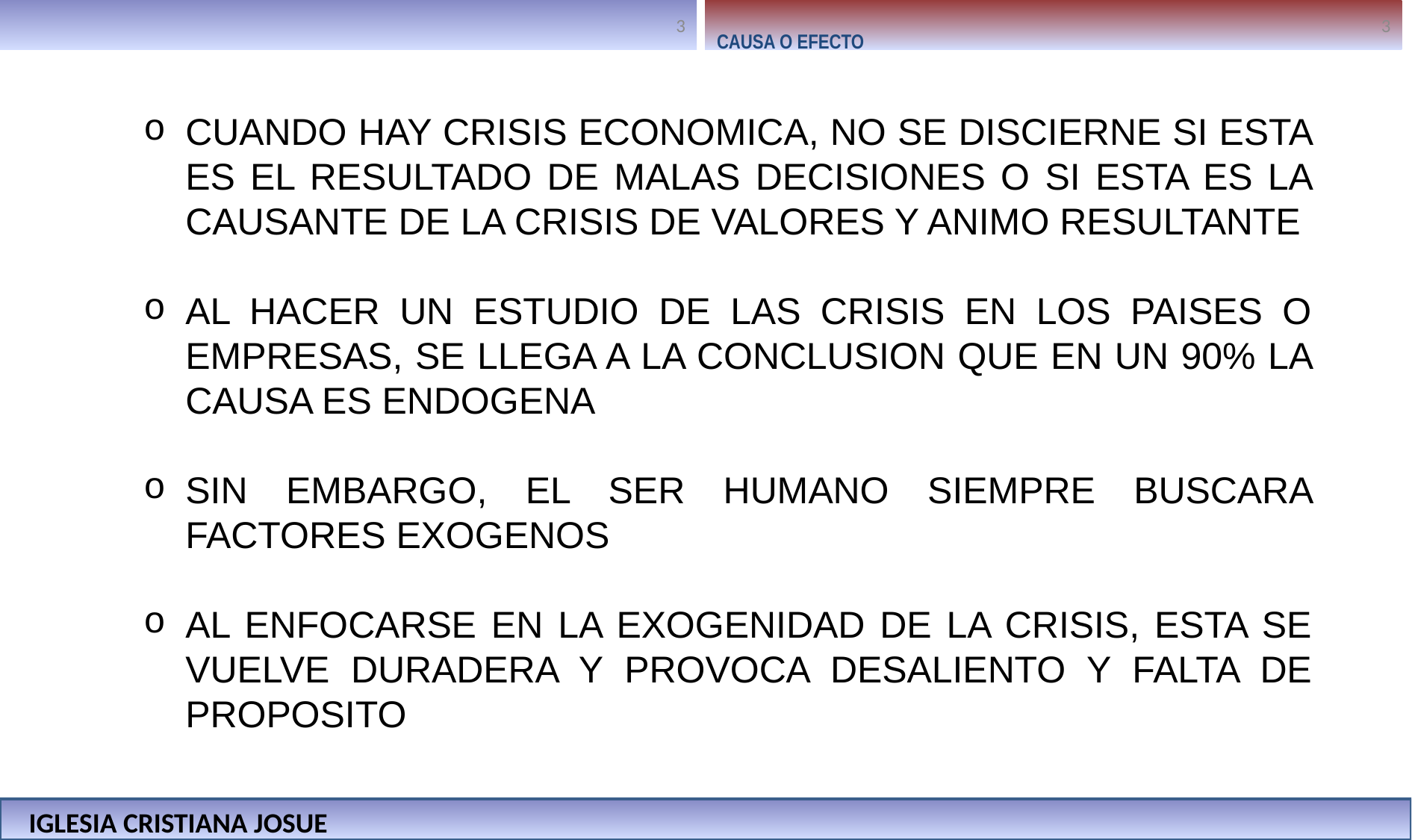

CAUSA O EFECTO
CUANDO HAY CRISIS ECONOMICA, NO SE DISCIERNE SI ESTA ES EL RESULTADO DE MALAS DECISIONES O SI ESTA ES LA CAUSANTE DE LA CRISIS DE VALORES Y ANIMO RESULTANTE

AL HACER UN ESTUDIO DE LAS CRISIS EN LOS PAISES O EMPRESAS, SE LLEGA A LA CONCLUSION QUE EN UN 90% LA CAUSA ES ENDOGENA

SIN EMBARGO, EL SER HUMANO SIEMPRE BUSCARA FACTORES EXOGENOS

AL ENFOCARSE EN LA EXOGENIDAD DE LA CRISIS, ESTA SE VUELVE DURADERA Y PROVOCA DESALIENTO Y FALTA DE PROPOSITO

IGLESIA CRISTIANA JOSUE